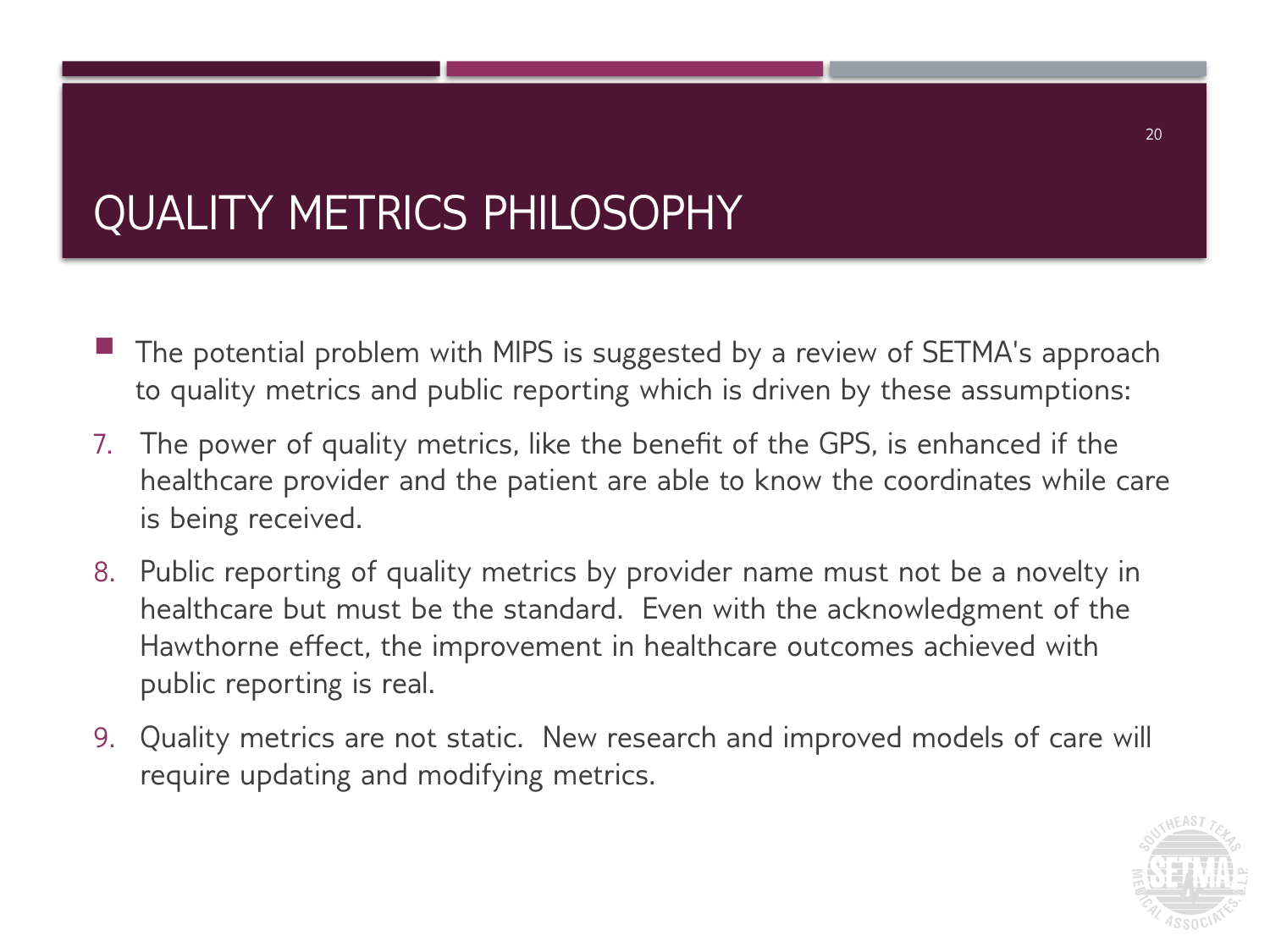

# Quality Metrics Philosophy
20
The potential problem with MIPS is suggested by a review of SETMA's approach to quality metrics and public reporting which is driven by these assumptions:
The power of quality metrics, like the benefit of the GPS, is enhanced if the healthcare provider and the patient are able to know the coordinates while care is being received.
Public reporting of quality metrics by provider name must not be a novelty in healthcare but must be the standard.  Even with the acknowledgment of the Hawthorne effect, the improvement in healthcare outcomes achieved with public reporting is real.
Quality metrics are not static.  New research and improved models of care will require updating and modifying metrics.